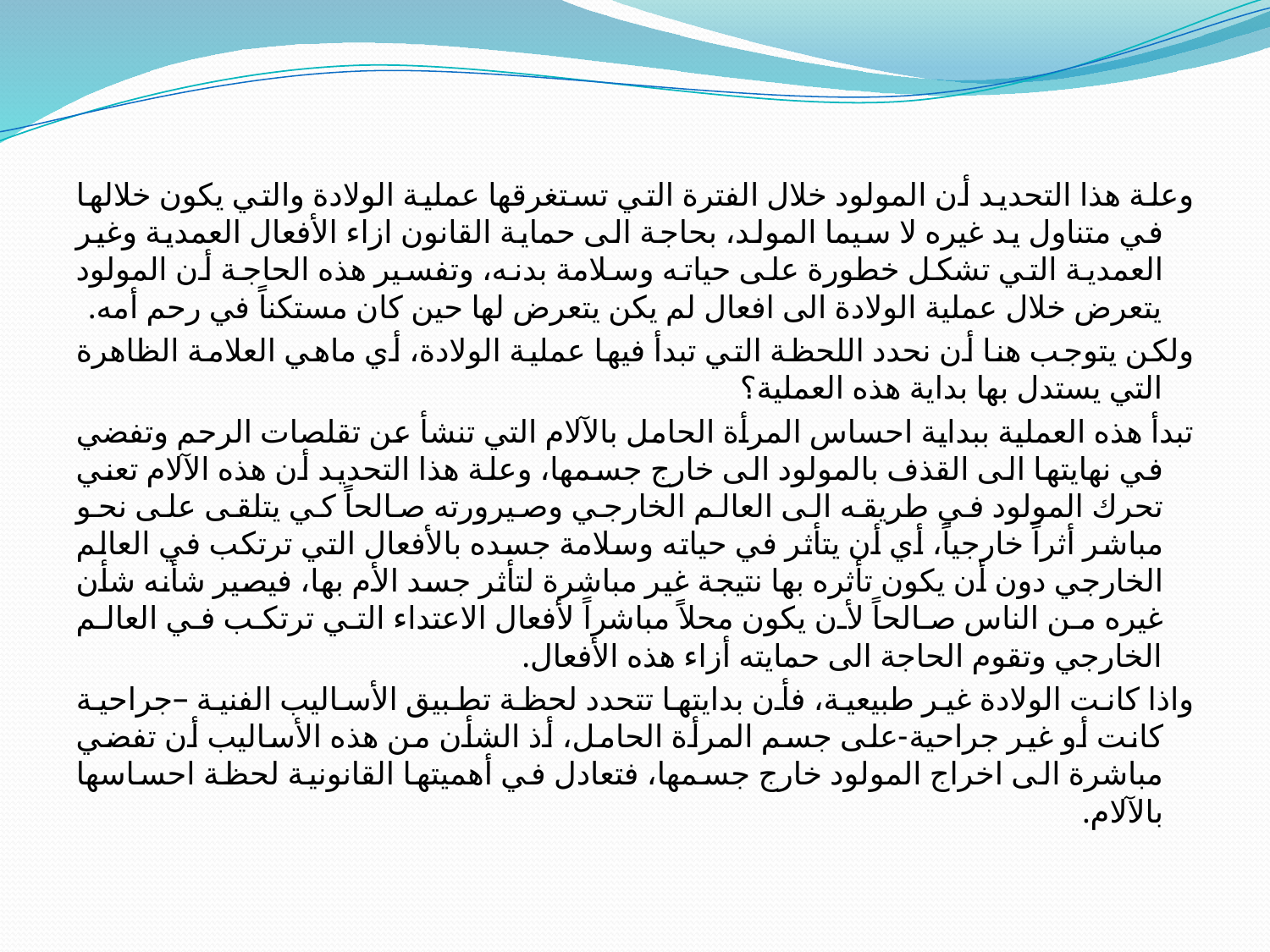

وعلة هذا التحديد أن المولود خلال الفترة التي تستغرقها عملية الولادة والتي يكون خلالها في متناول يد غيره لا سيما المولد، بحاجة الى حماية القانون ازاء الأفعال العمدية وغير العمدية التي تشكل خطورة على حياته وسلامة بدنه، وتفسير هذه الحاجة أن المولود يتعرض خلال عملية الولادة الى افعال لم يكن يتعرض لها حين كان مستكناً في رحم أمه.
ولكن يتوجب هنا أن نحدد اللحظة التي تبدأ فيها عملية الولادة، أي ماهي العلامة الظاهرة التي يستدل بها بداية هذه العملية؟
تبدأ هذه العملية ببداية احساس المرأة الحامل بالآلام التي تنشأ عن تقلصات الرحم وتفضي في نهايتها الى القذف بالمولود الى خارج جسمها، وعلة هذا التحديد أن هذه الآلام تعني تحرك المولود في طريقه الى العالم الخارجي وصيرورته صالحاً كي يتلقى على نحو مباشر أثراً خارجياً، أي أن يتأثر في حياته وسلامة جسده بالأفعال التي ترتكب في العالم الخارجي دون أن يكون تأثره بها نتيجة غير مباشرة لتأثر جسد الأم بها، فيصير شأنه شأن غيره من الناس صالحاً لأن يكون محلاً مباشراً لأفعال الاعتداء التي ترتكب في العالم الخارجي وتقوم الحاجة الى حمايته أزاء هذه الأفعال.
واذا كانت الولادة غير طبيعية، فأن بدايتها تتحدد لحظة تطبيق الأساليب الفنية –جراحية كانت أو غير جراحية-على جسم المرأة الحامل، أذ الشأن من هذه الأساليب أن تفضي مباشرة الى اخراج المولود خارج جسمها، فتعادل في أهميتها القانونية لحظة احساسها بالآلام.